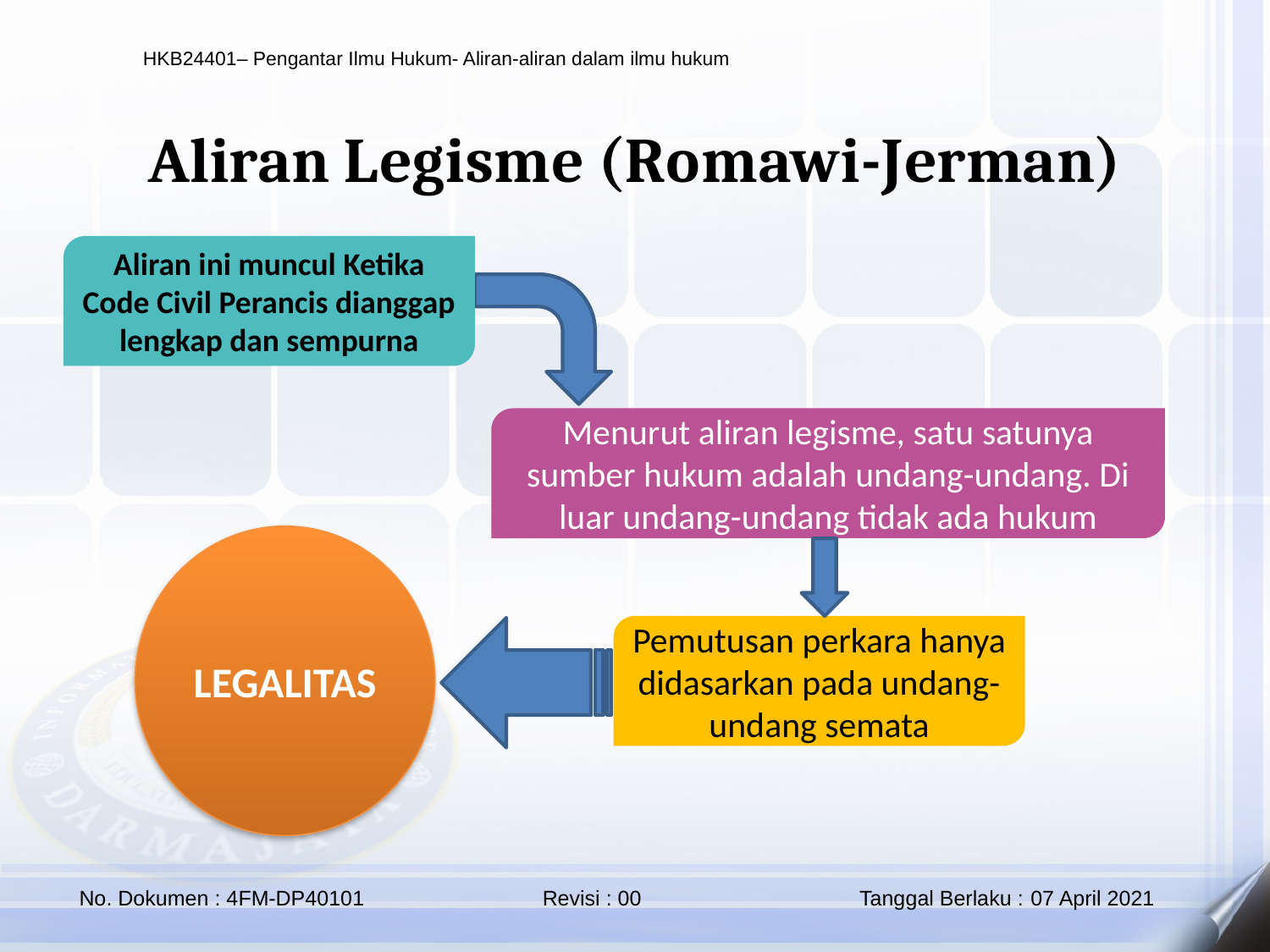

Aliran Legisme (Romawi-Jerman)
Aliran ini muncul Ketika Code Civil Perancis dianggap lengkap dan sempurna

Menurut aliran legisme, satu satunya sumber hukum adalah undang-undang. Di luar undang-undang tidak ada hukum
LEGALITAS

Pemutusan perkara hanya didasarkan pada undang-undang semata